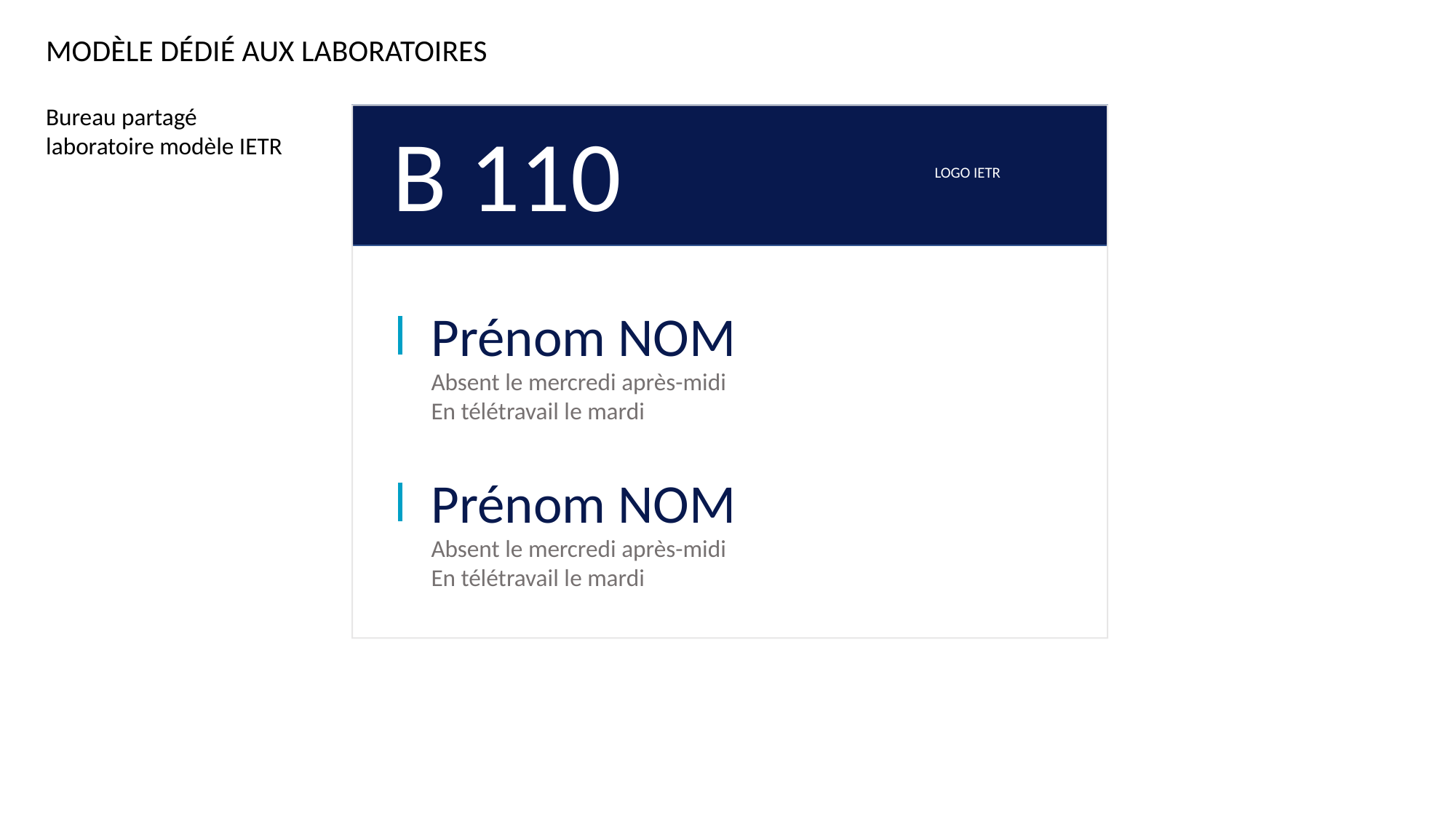

MODÈLE DÉDIÉ AUX LABORATOIRES
Bureau partagé laboratoire modèle IETR
B 110
Logo IETR
Prénom NOM
Absent le mercredi après-midi
En télétravail le mardi
Prénom NOM
Absent le mercredi après-midi
En télétravail le mardi